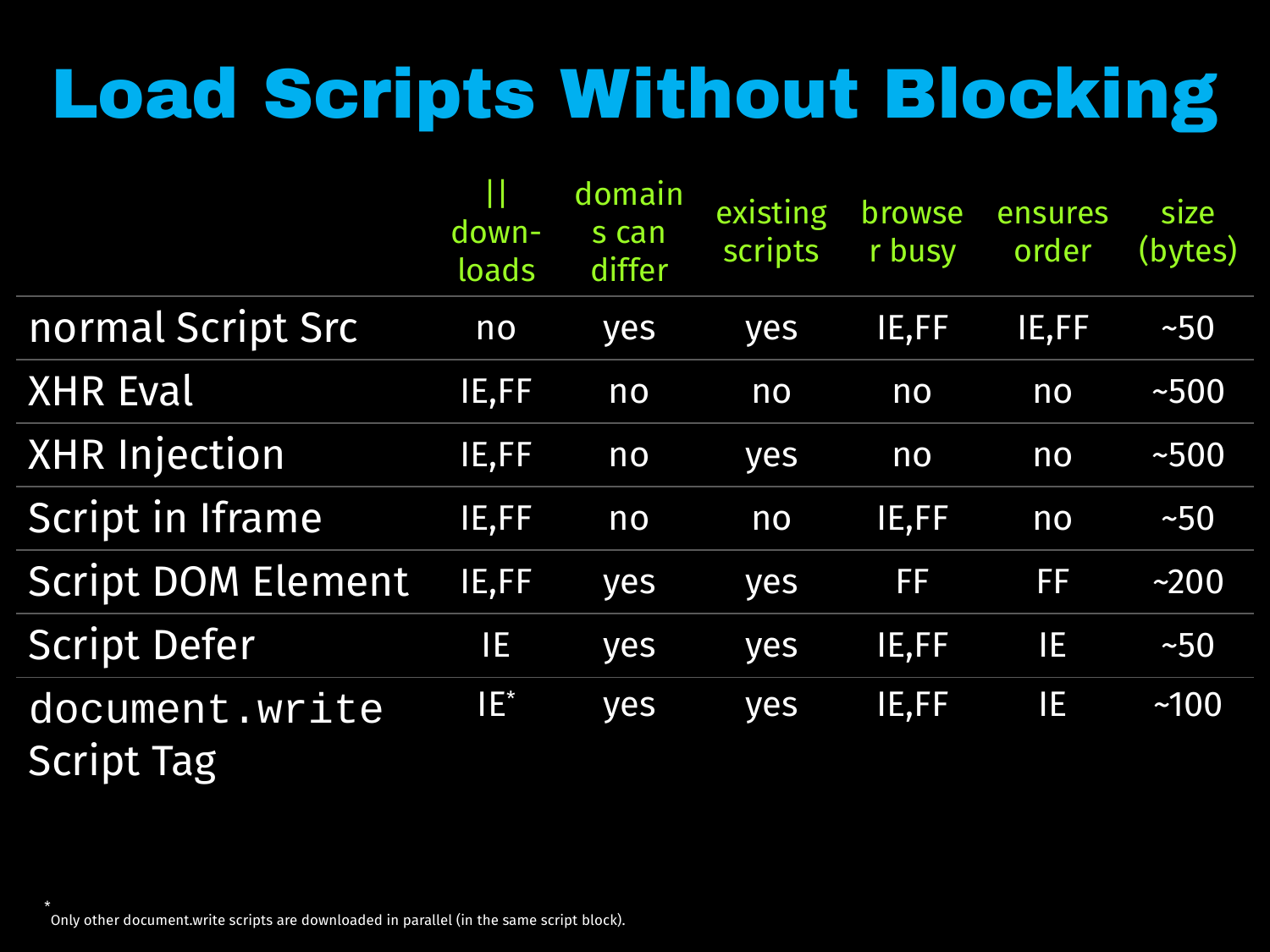

# Load Scripts Without Blocking
|  | || down-loads | domains can differ | existing scripts | browser busy | ensures order | size (bytes) |
| --- | --- | --- | --- | --- | --- | --- |
| normal Script Src | no | yes | yes | IE,FF | IE,FF | ~50 |
| XHR Eval | IE,FF | no | no | no | no | ~500 |
| XHR Injection | IE,FF | no | yes | no | no | ~500 |
| Script in Iframe | IE,FF | no | no | IE,FF | no | ~50 |
| Script DOM Element | IE,FF | yes | yes | FF | FF | ~200 |
| Script Defer | IE | yes | yes | IE,FF | IE | ~50 |
| document.write Script Tag | IE\* | yes | yes | IE,FF | IE | ~100 |
*Only other document.write scripts are downloaded in parallel (in the same script block).